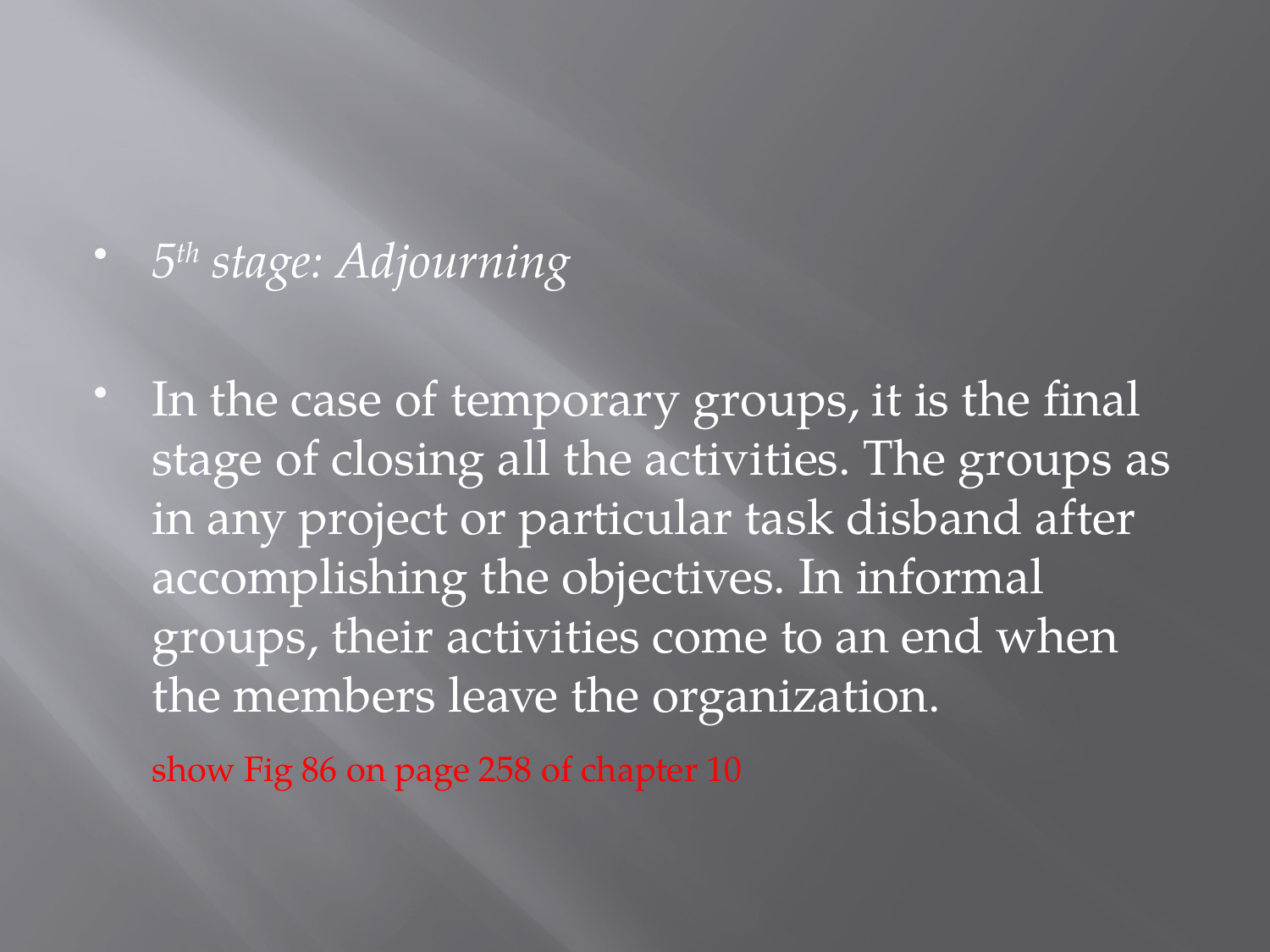

#
5th stage: Adjourning

In the case of temporary groups, it is the final stage of closing all the activities. The groups as in any project or particular task disband after accomplishing the objectives. In informal groups, their activities come to an end when the members leave the organization.
	show Fig 86 on page 258 of chapter 10